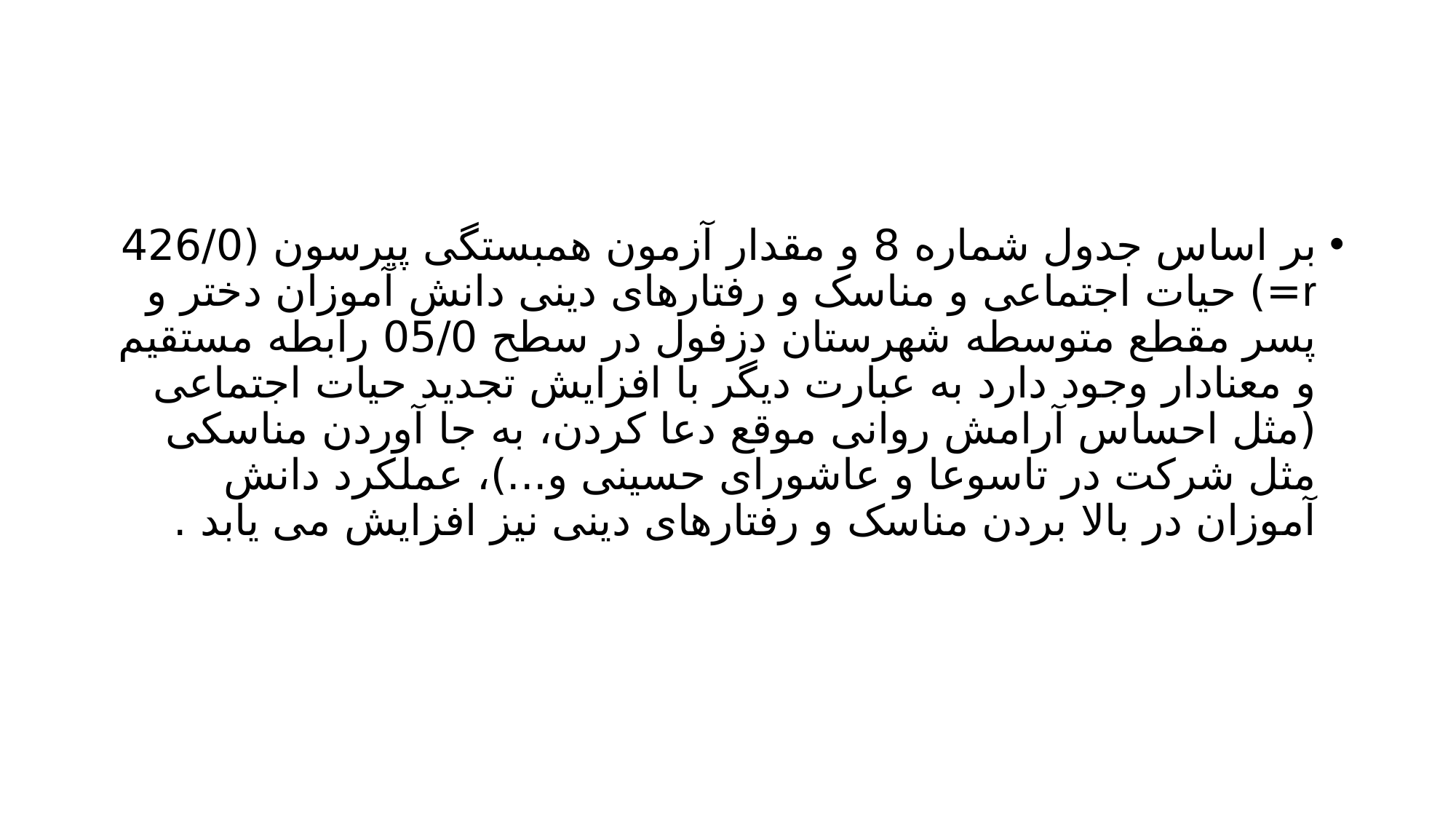

#
بر اساس جدول شماره 8 و مقدار آزمون همبستگی پیرسون (426/0 r=) حیات اجتماعی و مناسک و رفتارهای دینی دانش آموزان دختر و پسر مقطع متوسطه شهرستان دزفول در سطح 05/0 رابطه مستقیم و معنادار وجود دارد به عبارت دیگر با افزایش تجدید حیات اجتماعی (مثل احساس آرامش روانی موقع دعا کردن، به جا آوردن مناسکی مثل شرکت در تاسوعا و عاشورای حسینی و...)، عملکرد دانش آموزان در بالا بردن مناسک و رفتارهای دینی نیز افزایش می یابد .